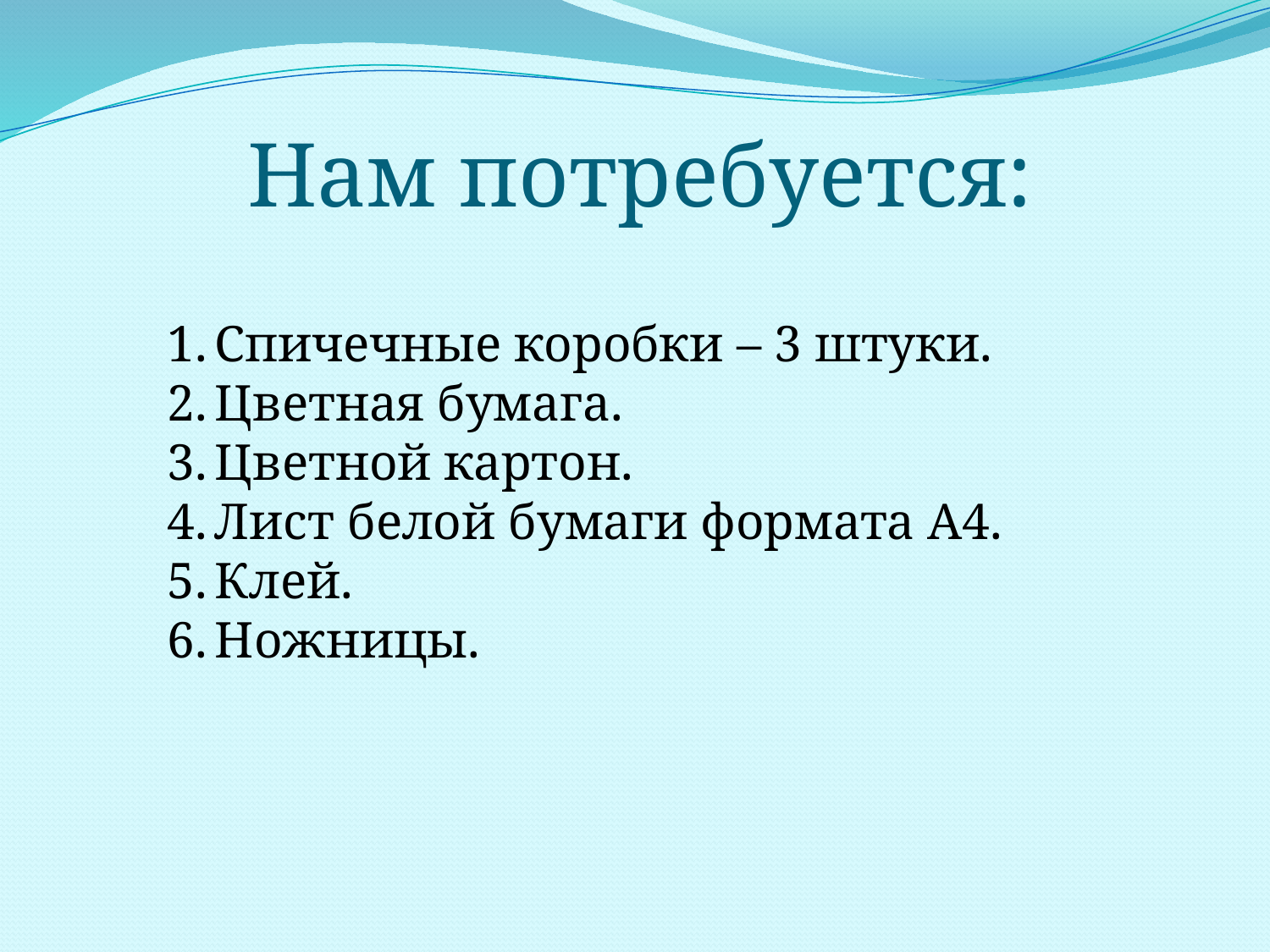

# Нам потребуется:
Спичечные коробки – 3 штуки.
Цветная бумага.
Цветной картон.
Лист белой бумаги формата А4.
Клей.
Ножницы.